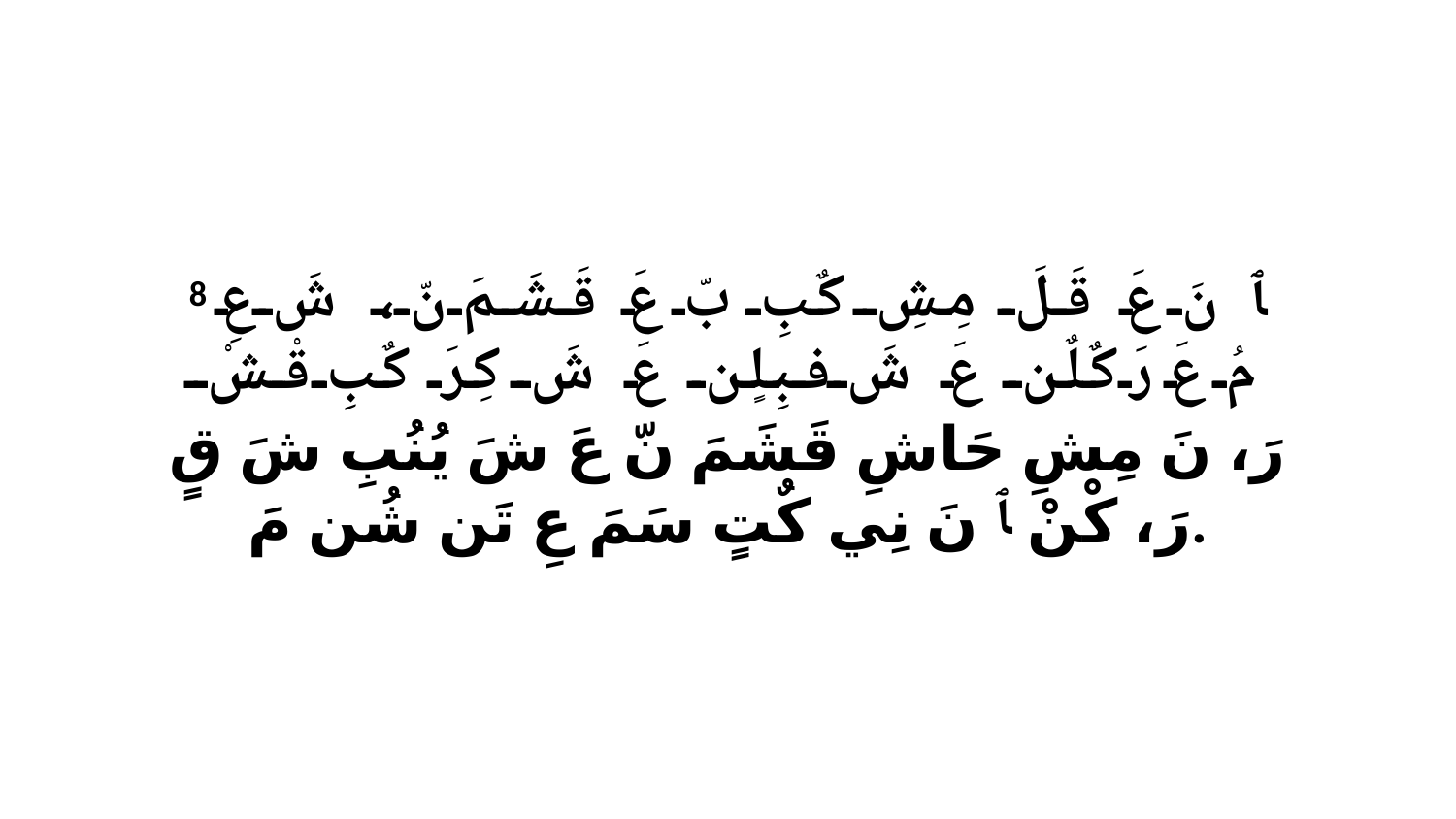

8 ﭑ نَ عَ قَلَ مِشِ كٌبِ بّ عَ قَشَمَ نّ، شَ عِ مُ عَ رَكٌلٌن عَ شَ فبِلٍن عَ شَ كِرَ كٌبِ قْشْ رَ، نَ مِشِ حَاشِ قَشَمَ نّ عَ شَ يُنُبِ شَ قٍ رَ، كْنْ ﭑ نَ نِي كٌتٍ سَمَ عِ تَن شُن مَ.